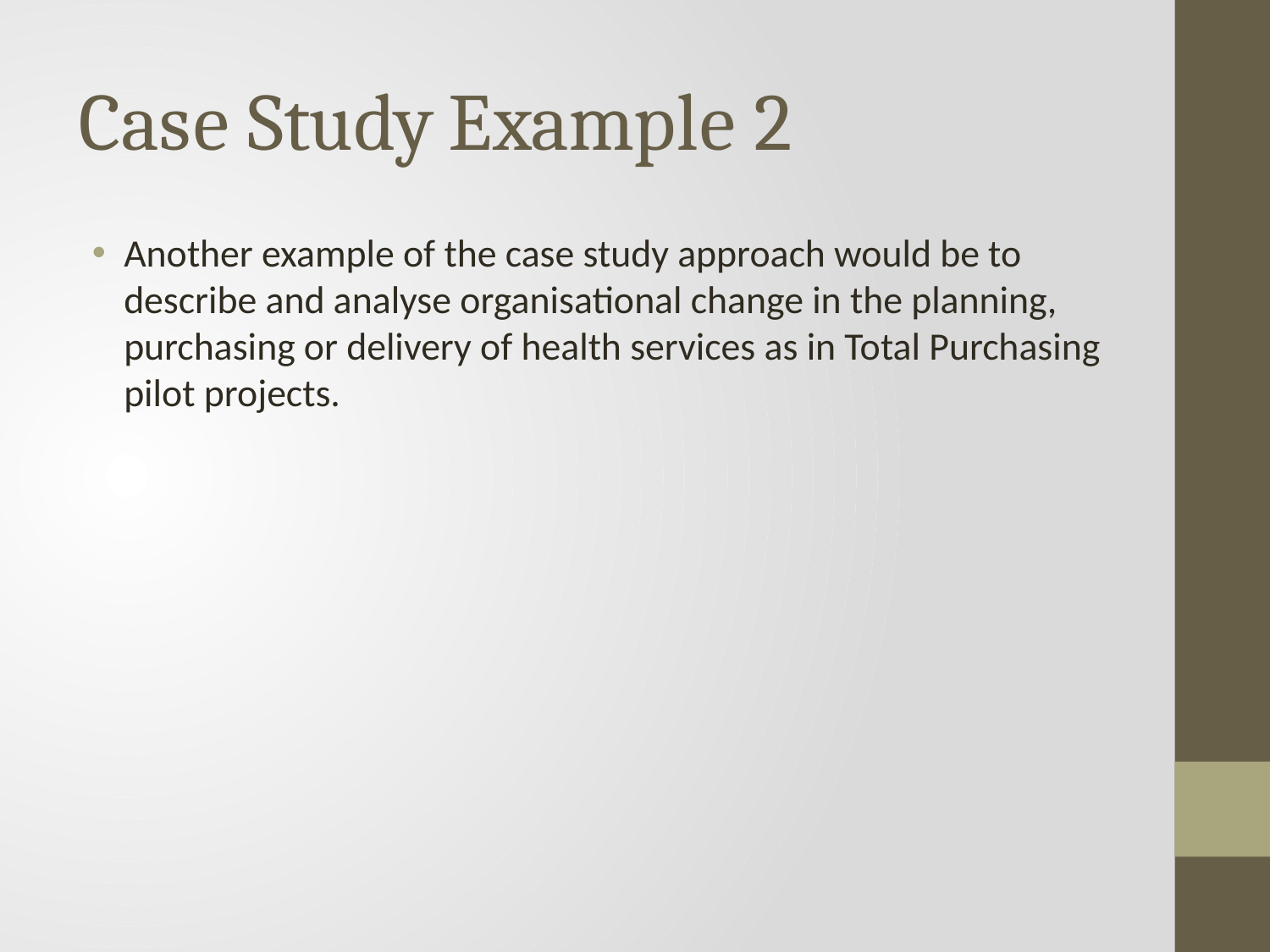

# Case Study Example 2
Another example of the case study approach would be to describe and analyse organisational change in the planning, purchasing or delivery of health services as in Total Purchasing pilot projects.